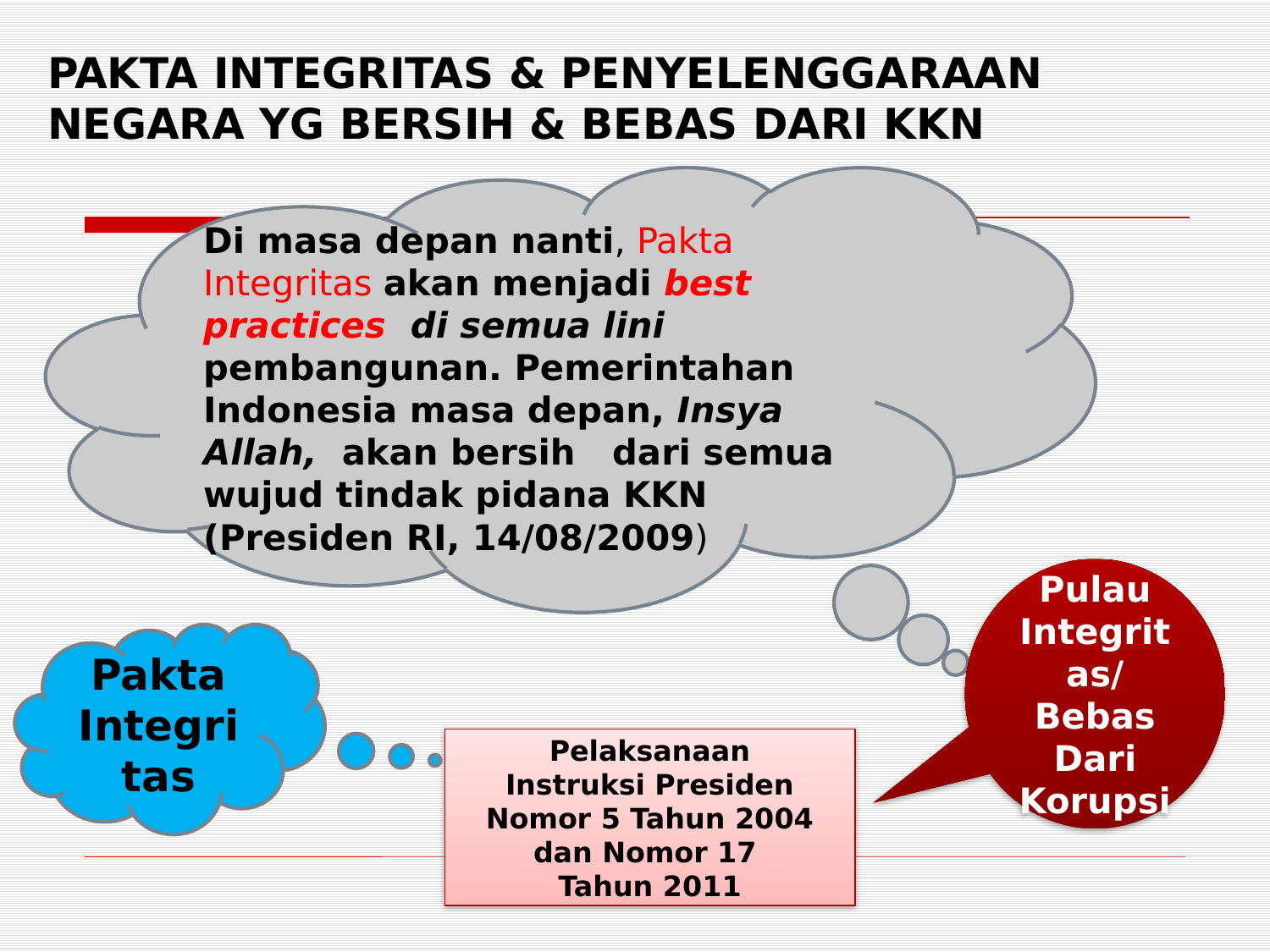

# PAKTA INTEGRITAS & PENYELENGGARAAN NEGARA YG BERSIH & BEBAS DARI KKN

Di masa depan nanti, Pakta Integritas akan menjadi best practices  di semua lini pembangunan. Pemerintahan Indonesia masa depan, Insya Allah,  akan bersih   dari semua wujud tindak pidana KKN  (Presiden RI, 14/08/2009)
Pulau
Integritas/
Bebas Dari
Korupsi
Pakta Integritas
Pelaksanaan
Instruksi Presiden
Nomor 5 Tahun 2004
dan Nomor 17
Tahun 2011